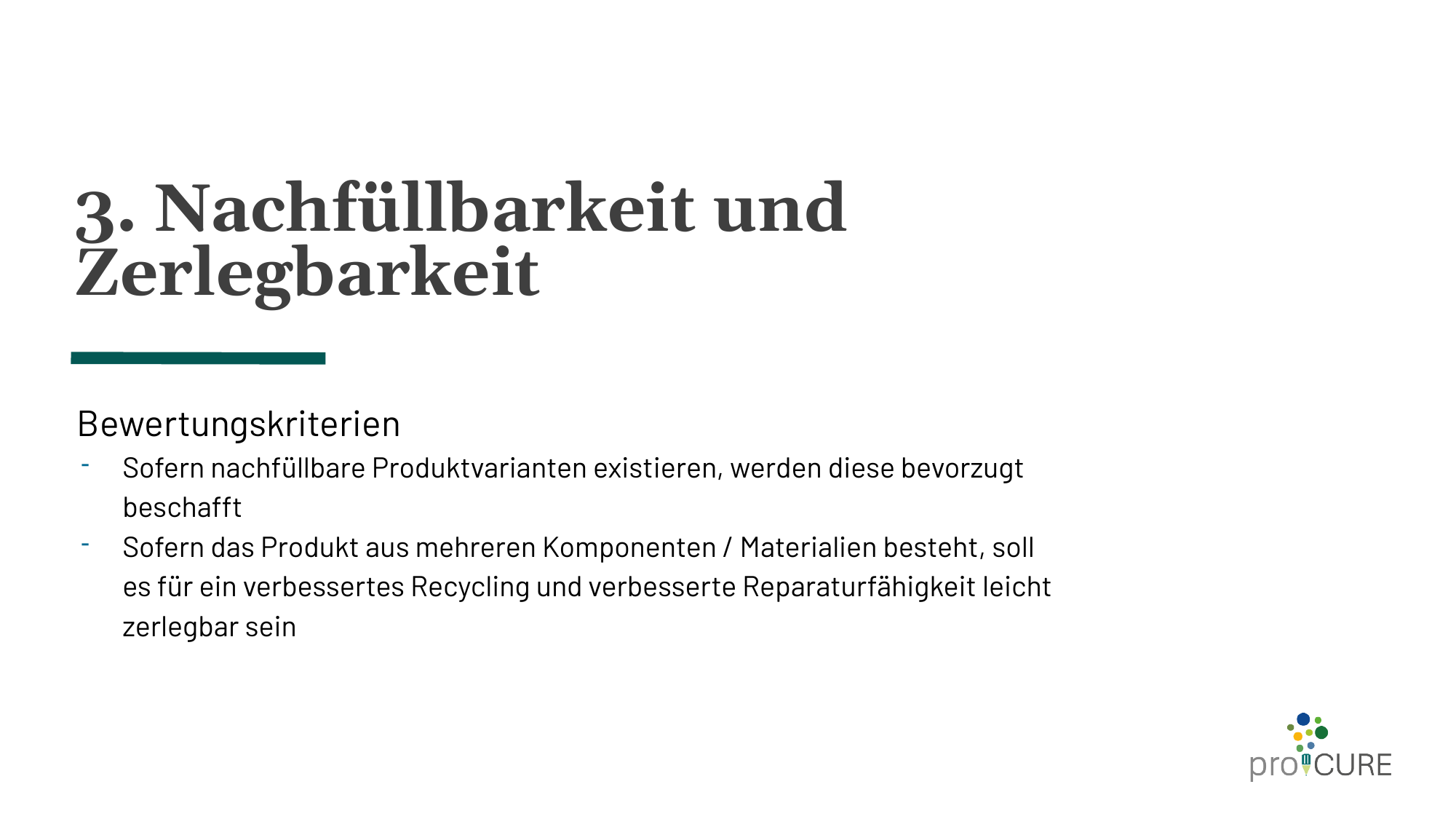

# 3. Nachfüllbarkeit und Zerlegbarkeit
Bewertungskriterien
Sofern nachfüllbare Produktvarianten existieren, werden diese bevorzugt beschafft
Sofern das Produkt aus mehreren Komponenten / Materialien besteht, soll es für ein verbessertes Recycling und verbesserte Reparaturfähigkeit leicht zerlegbar sein